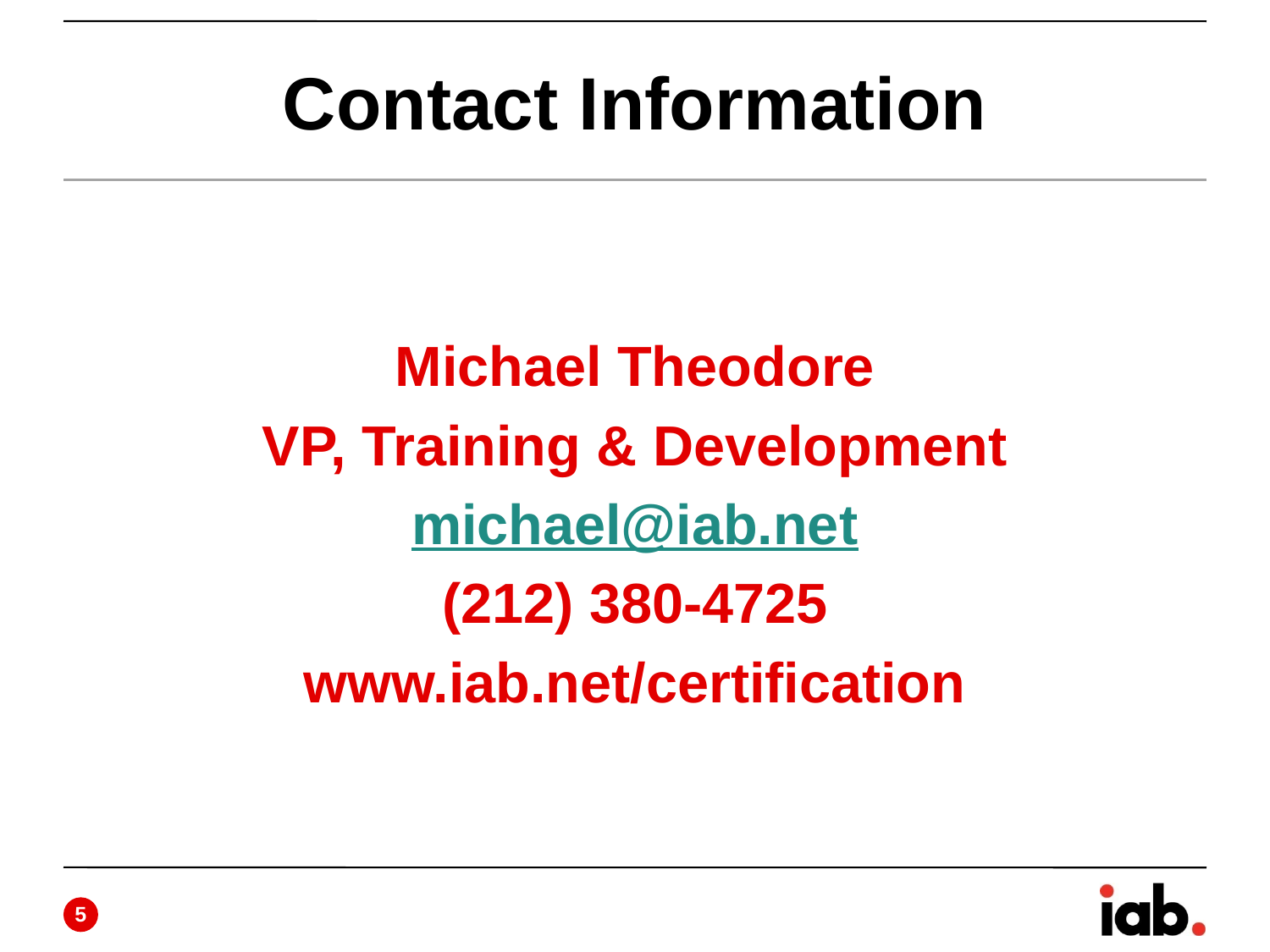

# Contact Information
Michael Theodore
VP, Training & Development
michael@iab.net
(212) 380-4725
www.iab.net/certification
5